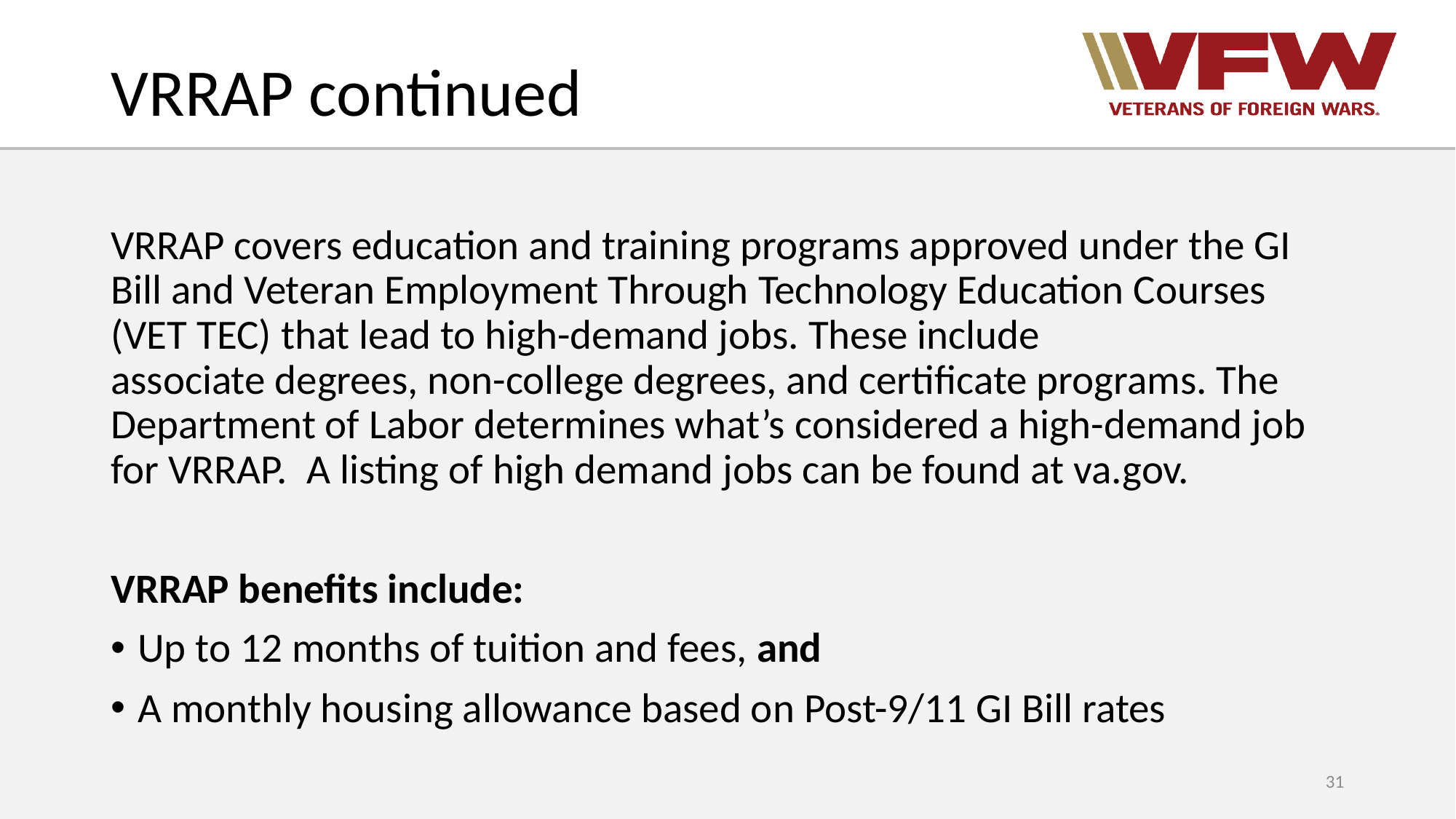

# VRRAP continued
VRRAP covers education and training programs approved under the GI Bill and Veteran Employment Through Technology Education Courses (VET TEC) that lead to high-demand jobs. These include associate degrees, non-college degrees, and certificate programs. The Department of Labor determines what’s considered a high-demand job for VRRAP.  A listing of high demand jobs can be found at va.gov.

VRRAP benefits include:
Up to 12 months of tuition and fees, and
A monthly housing allowance based on Post-9/11 GI Bill rates

31